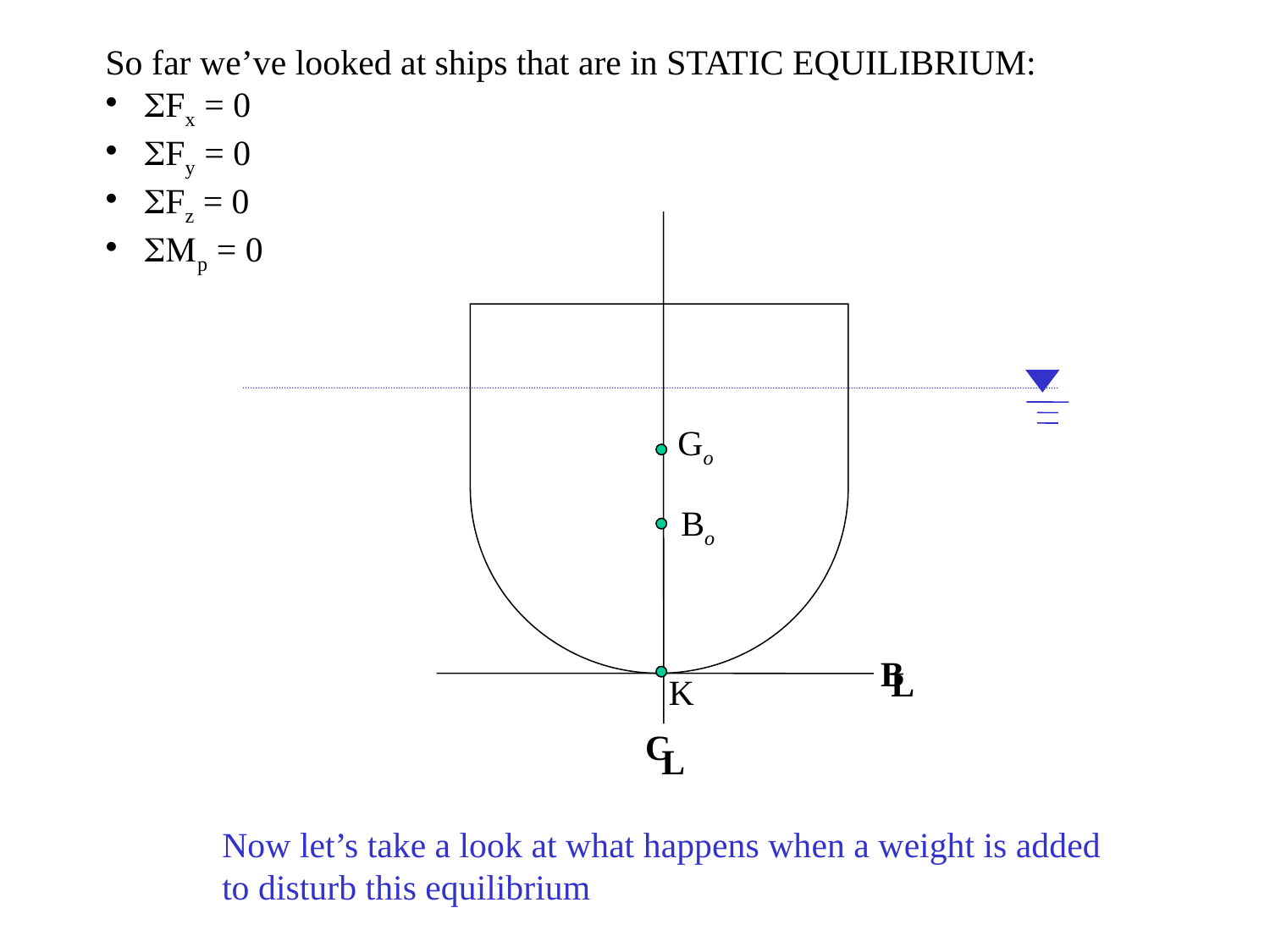

So far we’ve looked at ships that are in STATIC EQUILIBRIUM:
 ΣFx = 0
 ΣFy = 0
 ΣFz = 0
 ΣΜp = 0

Go

Bo

B
L
K

C
L
Now let’s take a look at what happens when a weight is added
to disturb this equilibrium